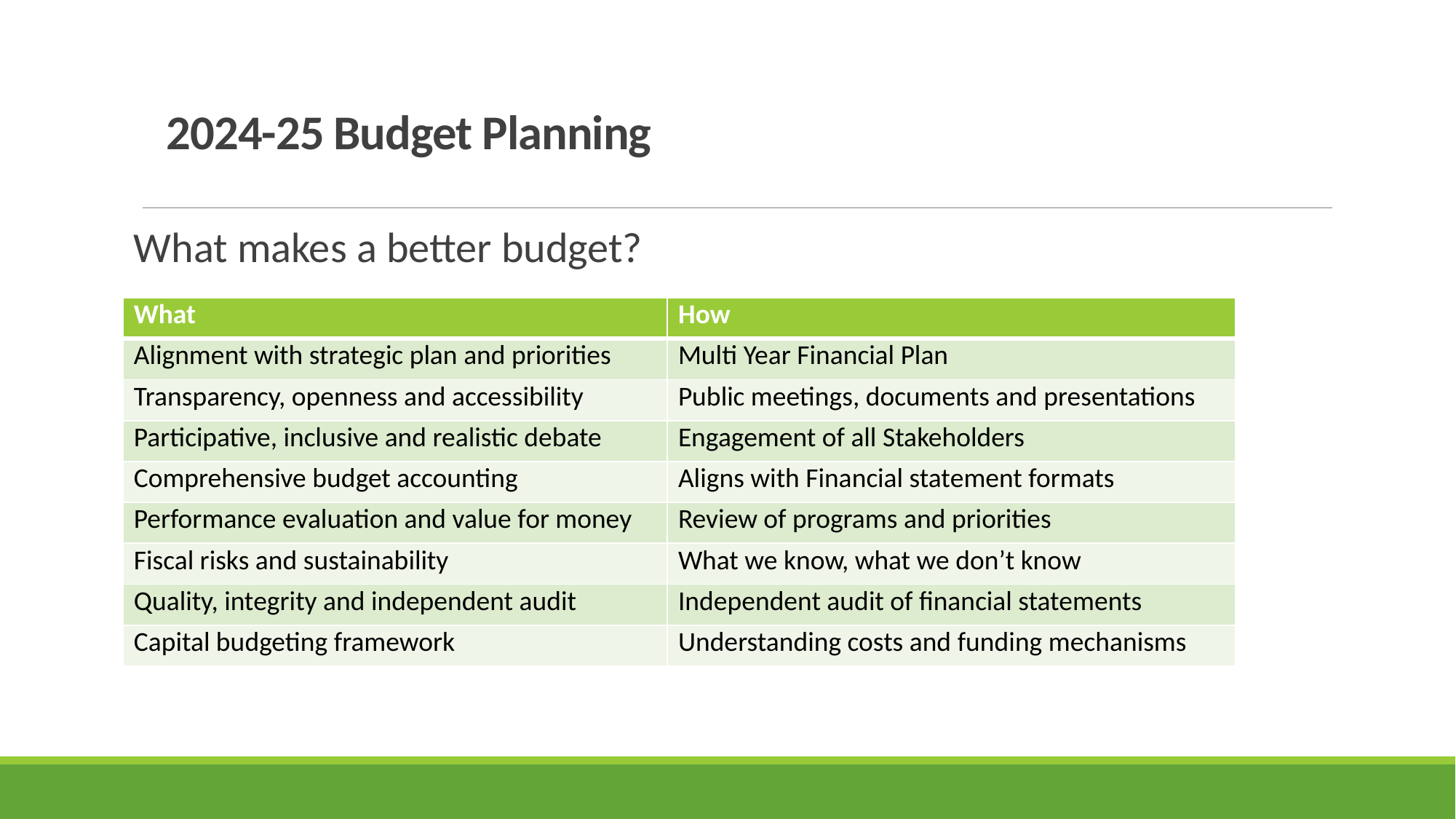

# 2024-25 Budget Planning
What makes a better budget?

| What | How |
| --- | --- |
| Alignment with strategic plan and priorities | Multi Year Financial Plan |
| Transparency, openness and accessibility | Public meetings, documents and presentations |
| Participative, inclusive and realistic debate | Engagement of all Stakeholders |
| Comprehensive budget accounting | Aligns with Financial statement formats |
| Performance evaluation and value for money | Review of programs and priorities |
| Fiscal risks and sustainability | What we know, what we don’t know |
| Quality, integrity and independent audit | Independent audit of financial statements |
| Capital budgeting framework | Understanding costs and funding mechanisms |